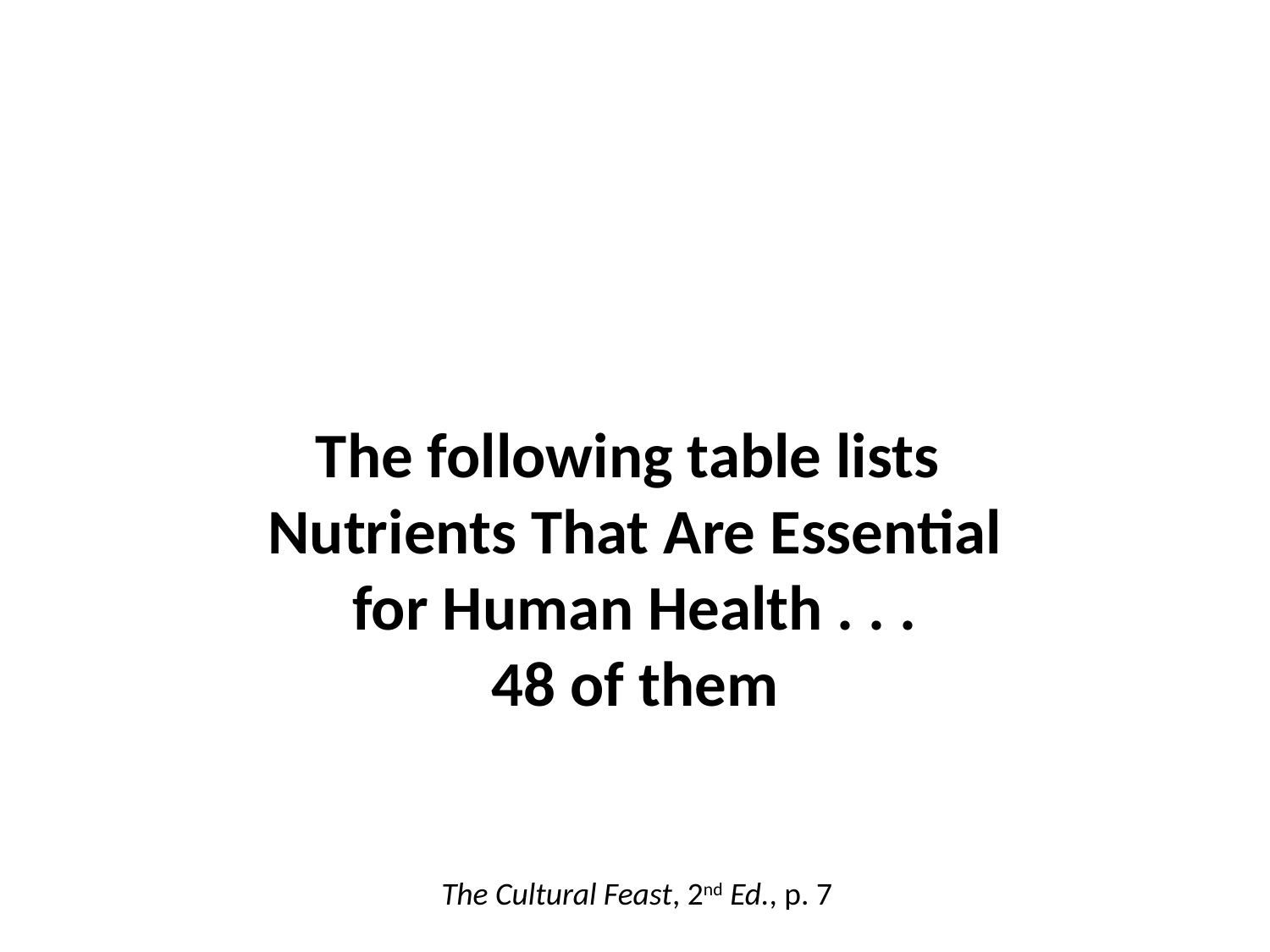

The following table lists
Nutrients That Are Essential
for Human Health . . .
48 of them

(Wikipedia has 3 “pages” of them . . .)
The Cultural Feast, 2nd Ed., p. 7